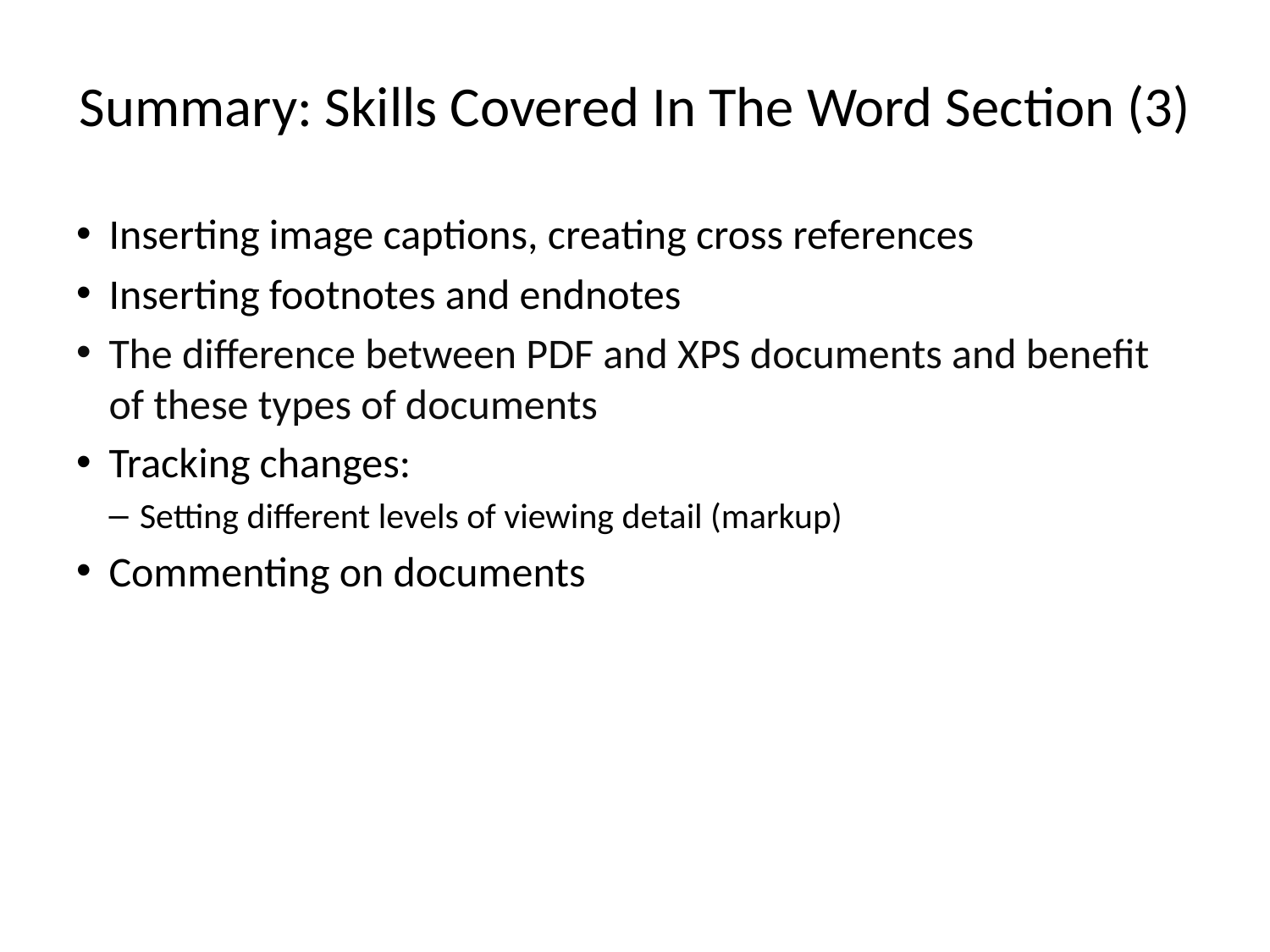

# Summary: Skills Covered In The Word Section (3)
Inserting image captions, creating cross references
Inserting footnotes and endnotes
The difference between PDF and XPS documents and benefit of these types of documents
Tracking changes:
Setting different levels of viewing detail (markup)
Commenting on documents